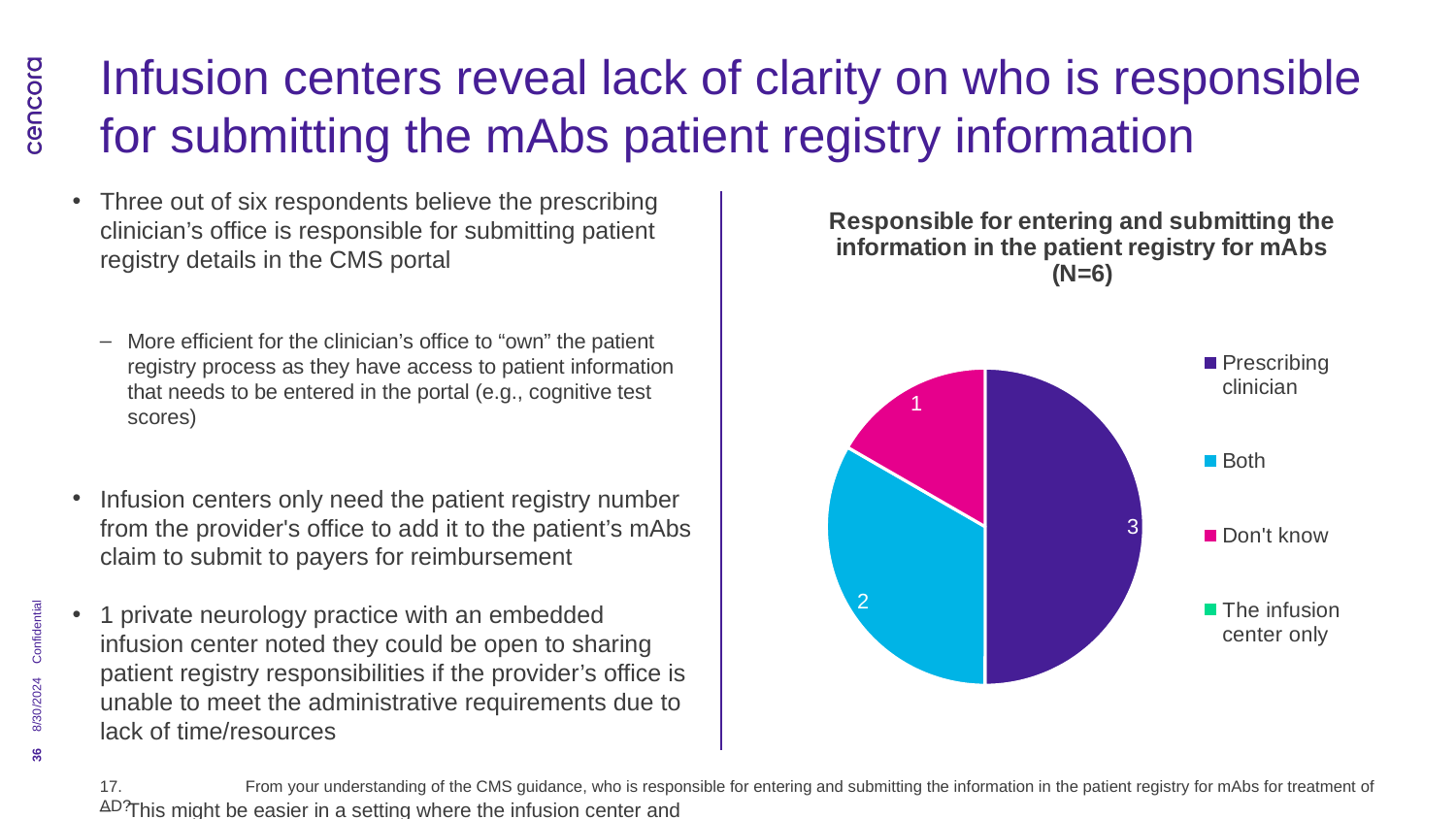

# Infusion centers reveal lack of clarity on who is responsible for submitting the mAbs patient registry information

### Chart: Responsible for entering and submitting the information in the patient registry for mAbs
(N=6)

| Category | Column1 |
|---|---|
| Prescribing clinician  | 3.0 |
| Both | 2.0 |
| Don't know | 1.0 |
| The infusion center only | 0.0 |
Three out of six respondents believe the prescribing clinician’s office is responsible for submitting patient registry details in the CMS portal

More efficient for the clinician’s office to “own” the patient registry process as they have access to patient information that needs to be entered in the portal (e.g., cognitive test scores)

Infusion centers only need the patient registry number from the provider's office to add it to the patient’s mAbs claim to submit to payers for reimbursement

1 private neurology practice with an embedded infusion center noted they could be open to sharing patient registry responsibilities if the provider’s office is unable to meet the administrative requirements due to lack of time/resources

This might be easier in a setting where the infusion center and provider office are part of the same organization
Confidential
8/30/2024
36
17.	From your understanding of the CMS guidance, who is responsible for entering and submitting the information in the patient registry for mAbs for treatment of AD?